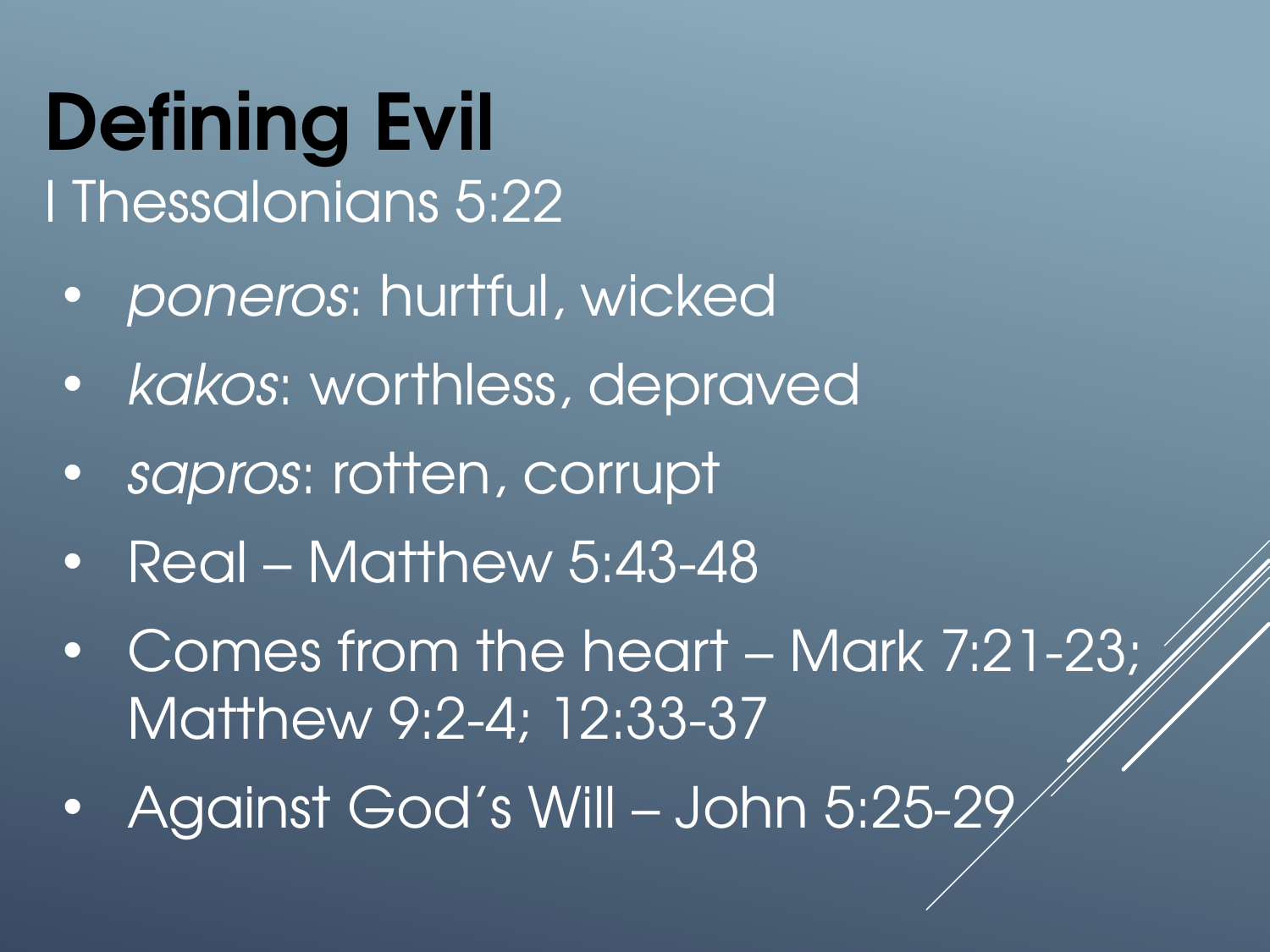

Defining Evil
I Thessalonians 5:22
poneros: hurtful, wicked
kakos: worthless, depraved
sapros: rotten, corrupt
Real – Matthew 5:43-48
Comes from the heart – Mark 7:21-23;
Matthew 9:2-4; 12:33-37
Against God’s Will – John 5:25-29